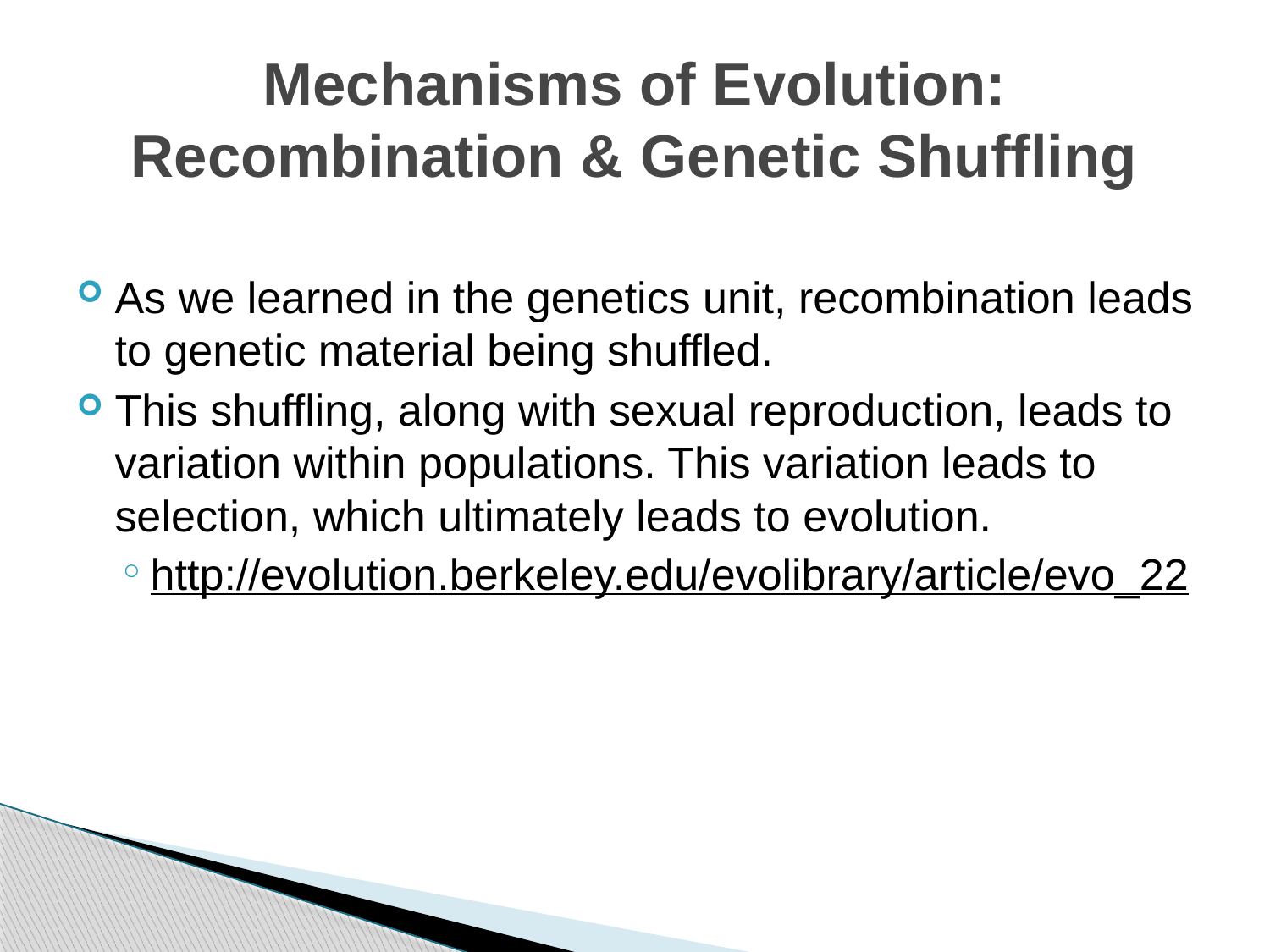

# Mechanisms of Evolution: Recombination & Genetic Shuffling

As we learned in the genetics unit, recombination leads to genetic material being shuffled.
This shuffling, along with sexual reproduction, leads to variation within populations. This variation leads to selection, which ultimately leads to evolution.
http://evolution.berkeley.edu/evolibrary/article/evo_22